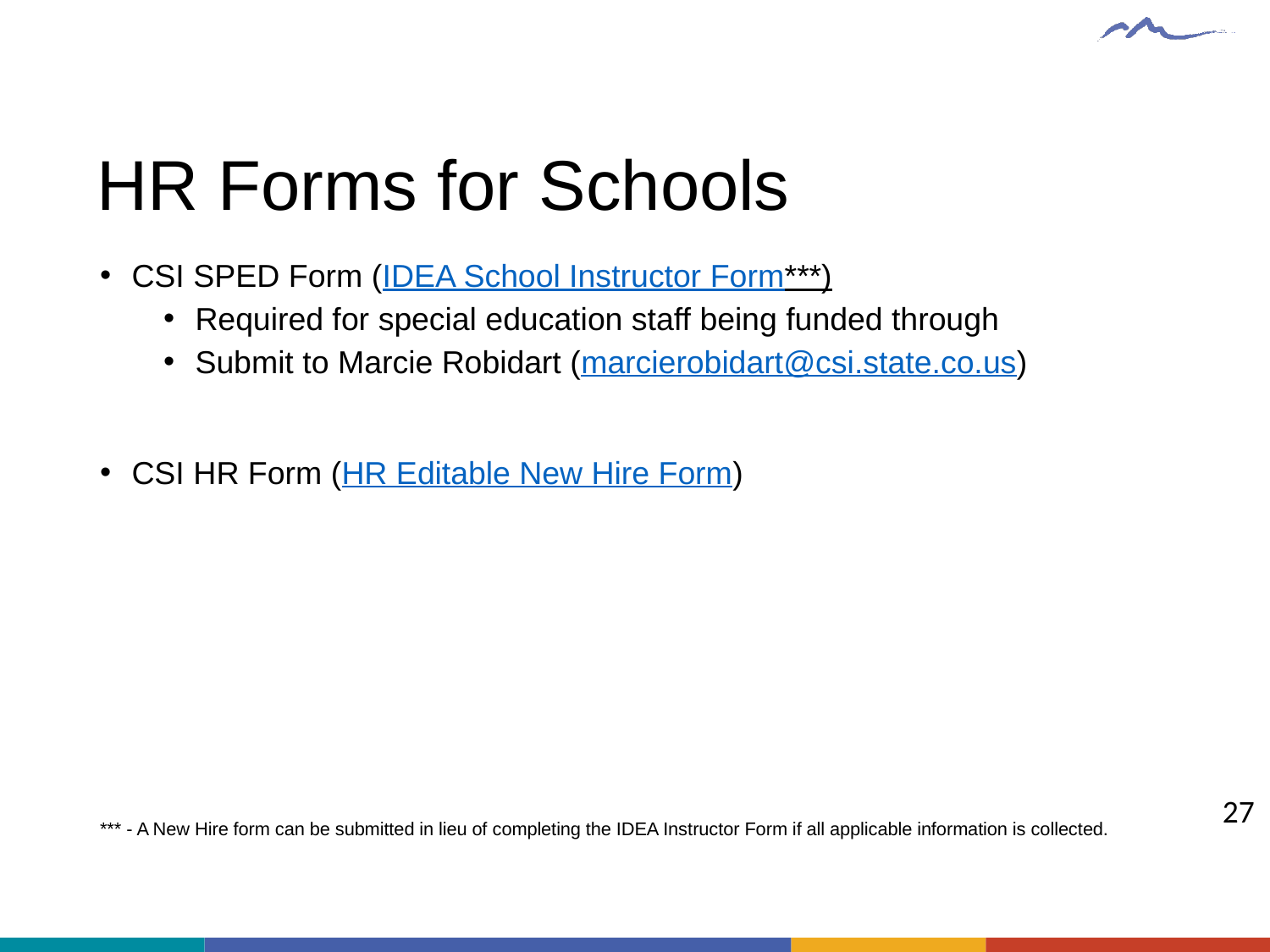

# HR Forms for Schools
CSI SPED Form (IDEA School Instructor Form***)
Required for special education staff being funded through
Submit to Marcie Robidart (marcierobidart@csi.state.co.us)

CSI HR Form (HR Editable New Hire Form)

*** - A New Hire form can be submitted in lieu of completing the IDEA Instructor Form if all applicable information is collected.
27